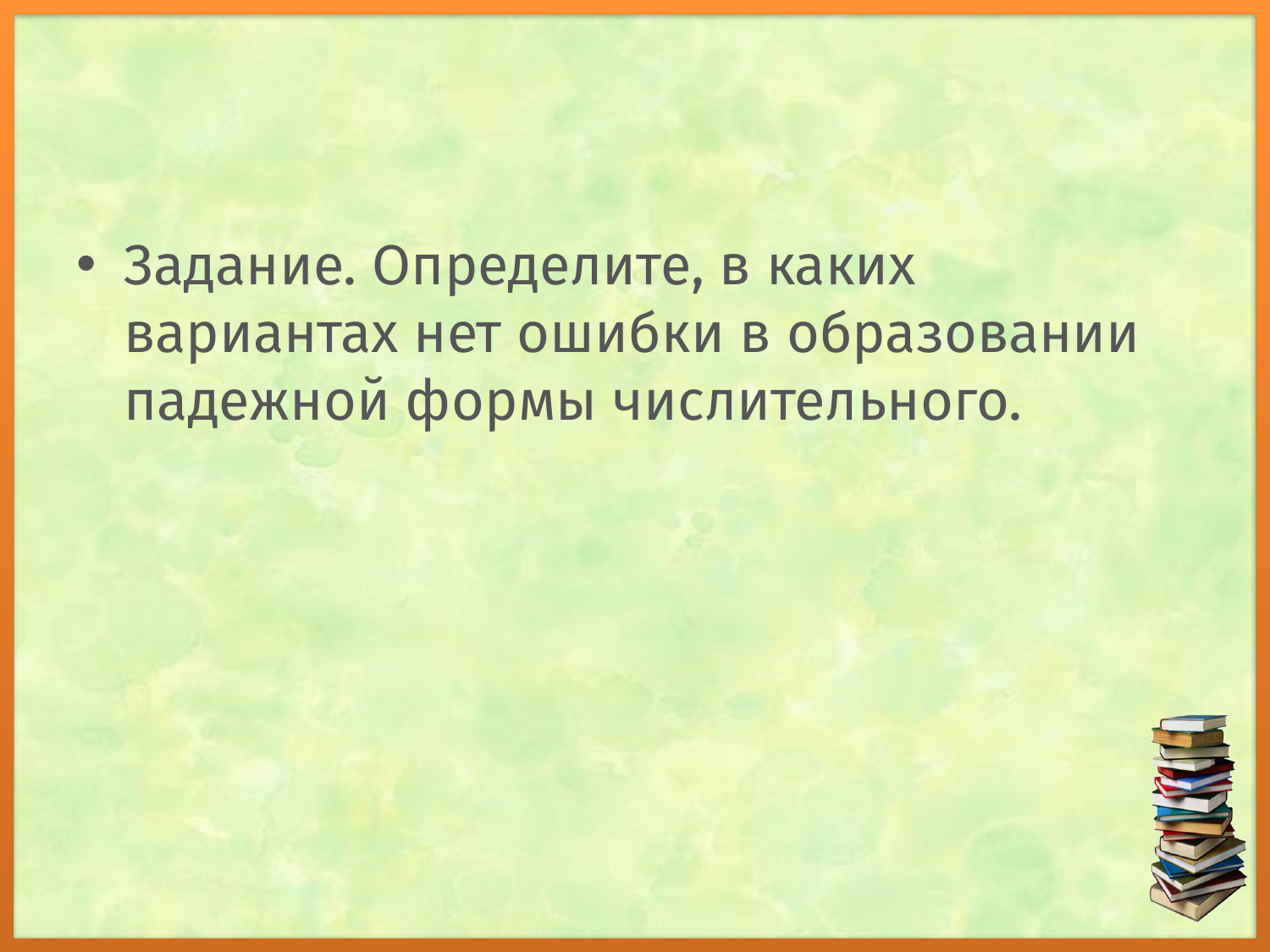

#
Задание. Определите, в каких вариантах нет ошибки в образовании падежной формы числительного.